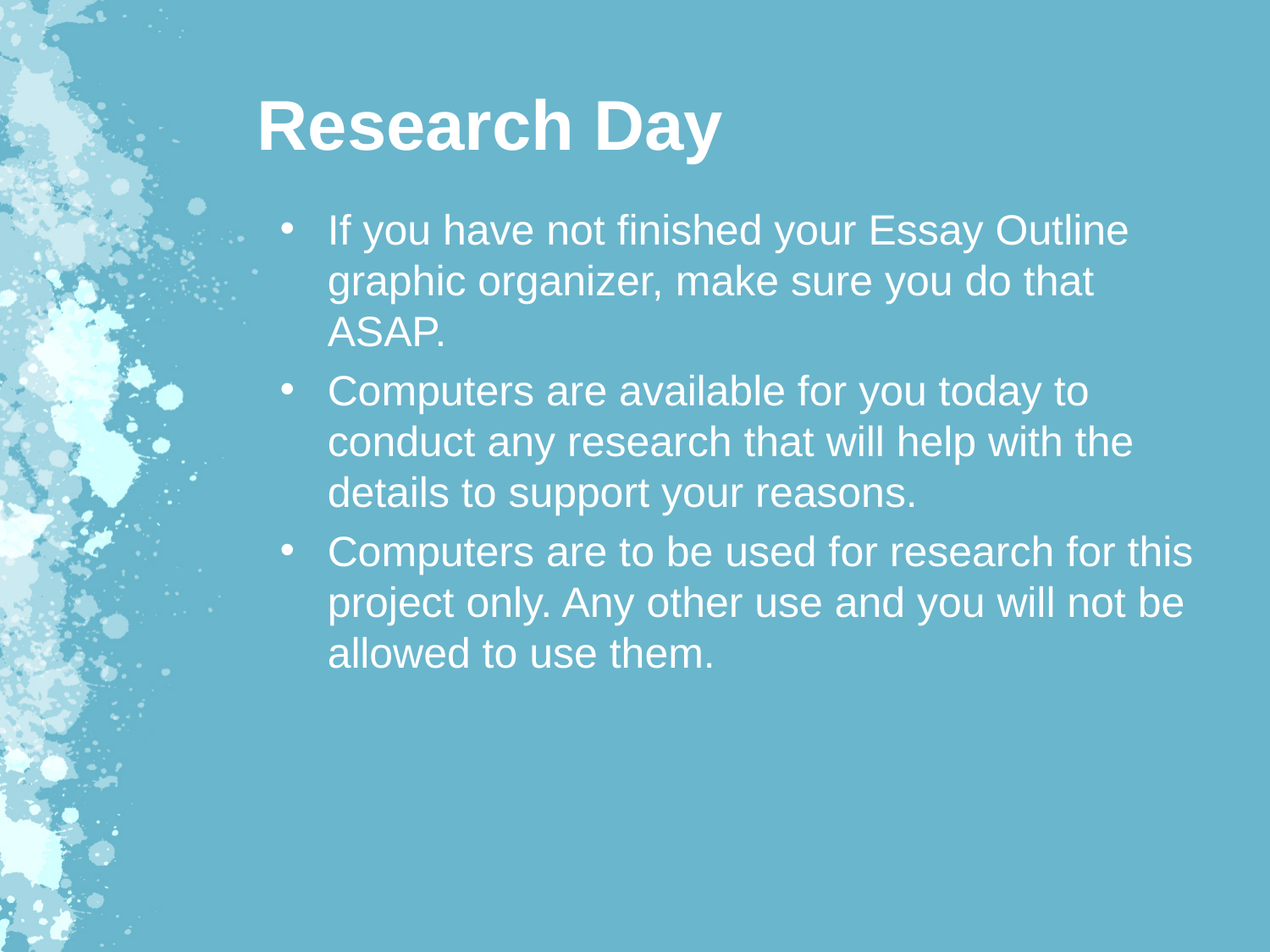

# Research Day
If you have not finished your Essay Outline graphic organizer, make sure you do that ASAP.
Computers are available for you today to conduct any research that will help with the details to support your reasons.
Computers are to be used for research for this project only. Any other use and you will not be allowed to use them.